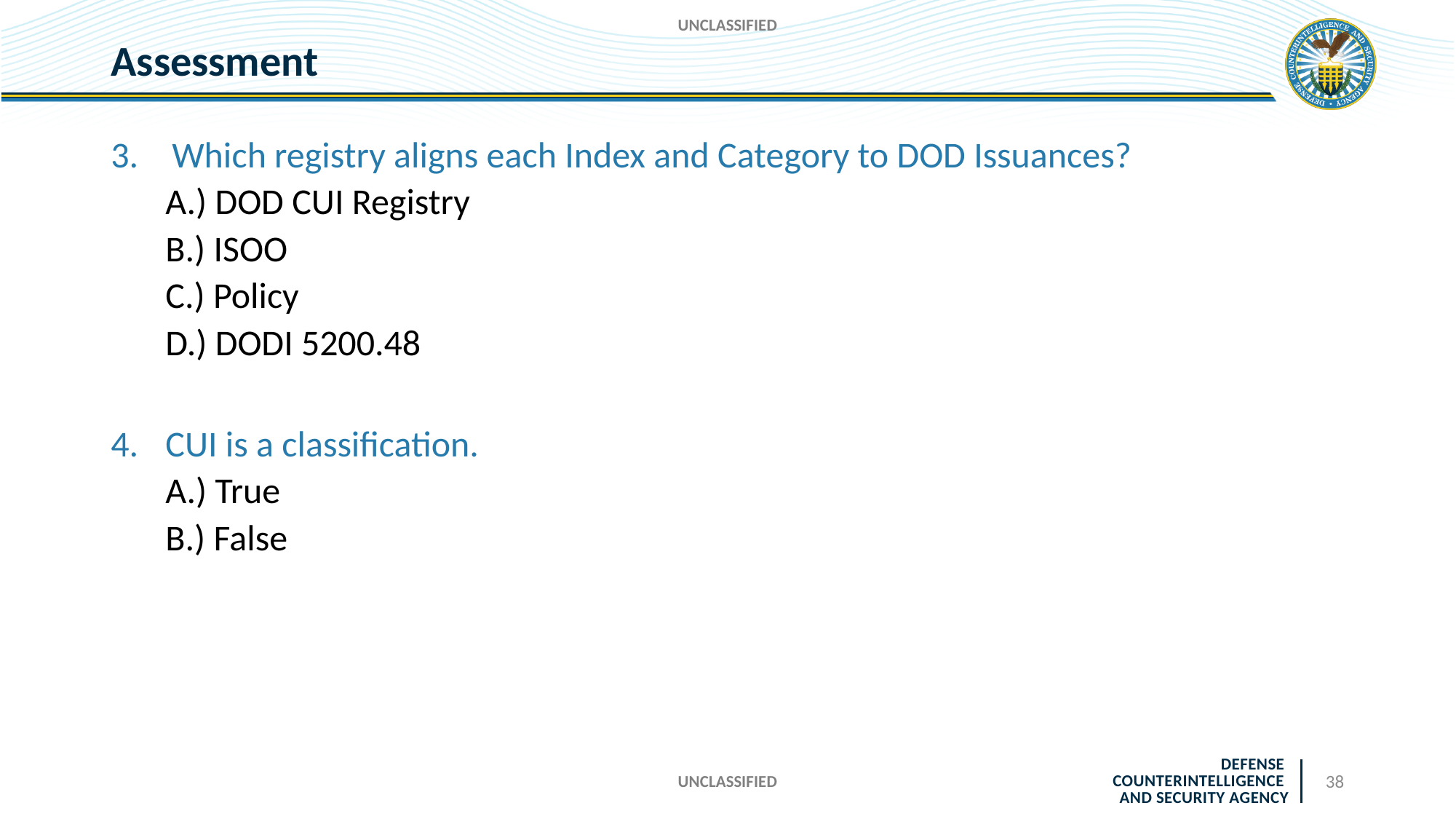

UNCLASSIFIED
# Assessment
3. 	Which registry aligns each Index and Category to DOD Issuances?
A.) DOD CUI Registry
B.) ISOO
C.) Policy
D.) DODI 5200.48

4. 	CUI is a classification.
A.) True
B.) False

UNCLASSIFIED
38